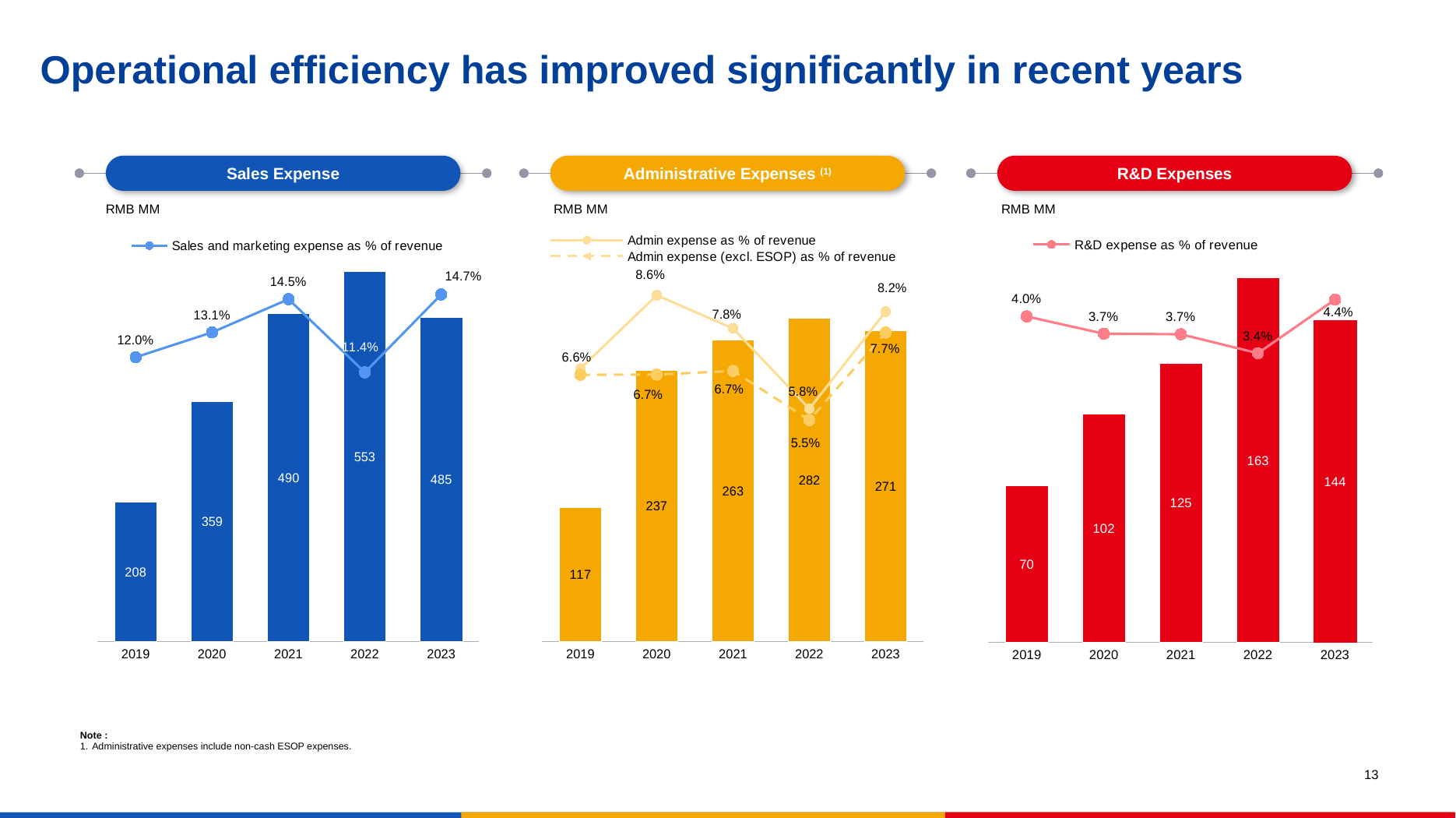

Operational efficiency has improved significantly in recent years
Sales Expense
Administrative Expenses (1)
R&D Expenses
RMB MM
RMB MM
RMB MM

### Chart

| Category | S&M | Sales and marketing expense as % of revenue |  |
|---|---|---|---|
| 2019 | 208.216 | 0.12042567958357432 | None |
| 2020 | 359.051 | 0.13094493070751276 | None |
| 2021 | 489.783 | 0.145 | None |
| 2022 | 553.0 | 0.114 | None |
| 2023 | 485.0 | 0.147 | None |

### Chart

| Category | Admin |  | Admin expense as % of revenue |  |  | Admin expense (excl. ESOP) as % of revenue |
|---|---|---|---|---|---|---|
| 2019 | 116.966 | None | 0.068 | 0.06646538608110633 | None | None |
| 2020 | 236.566 | None | 0.08627498176513494 | 0.0665072939460248 | None | None |
| 2021 | 263.003 | None | 0.078 | 0.06742041420118343 | None | None |
| 2022 | 282.0 | None | 0.058 | 0.05519444444444445 | None | None |
| 2023 | 271.015 | None | 0.0822 | 0.077 | None | None |

### Chart

| Category | S&M | R&D expense as % of revenue |  |
|---|---|---|---|
| 2019 | 70.0 | 0.04048582995951417 | None |
| 2020 | 102.0 | 0.037199124726477024 | None |
| 2021 | 125.0 | 0.0371 | None |
| 2022 | 163.0 | 0.0335 | None |
| 2023 | 144.0 | 0.0437 | None |
Note :
Administrative expenses include non-cash ESOP expenses.
13